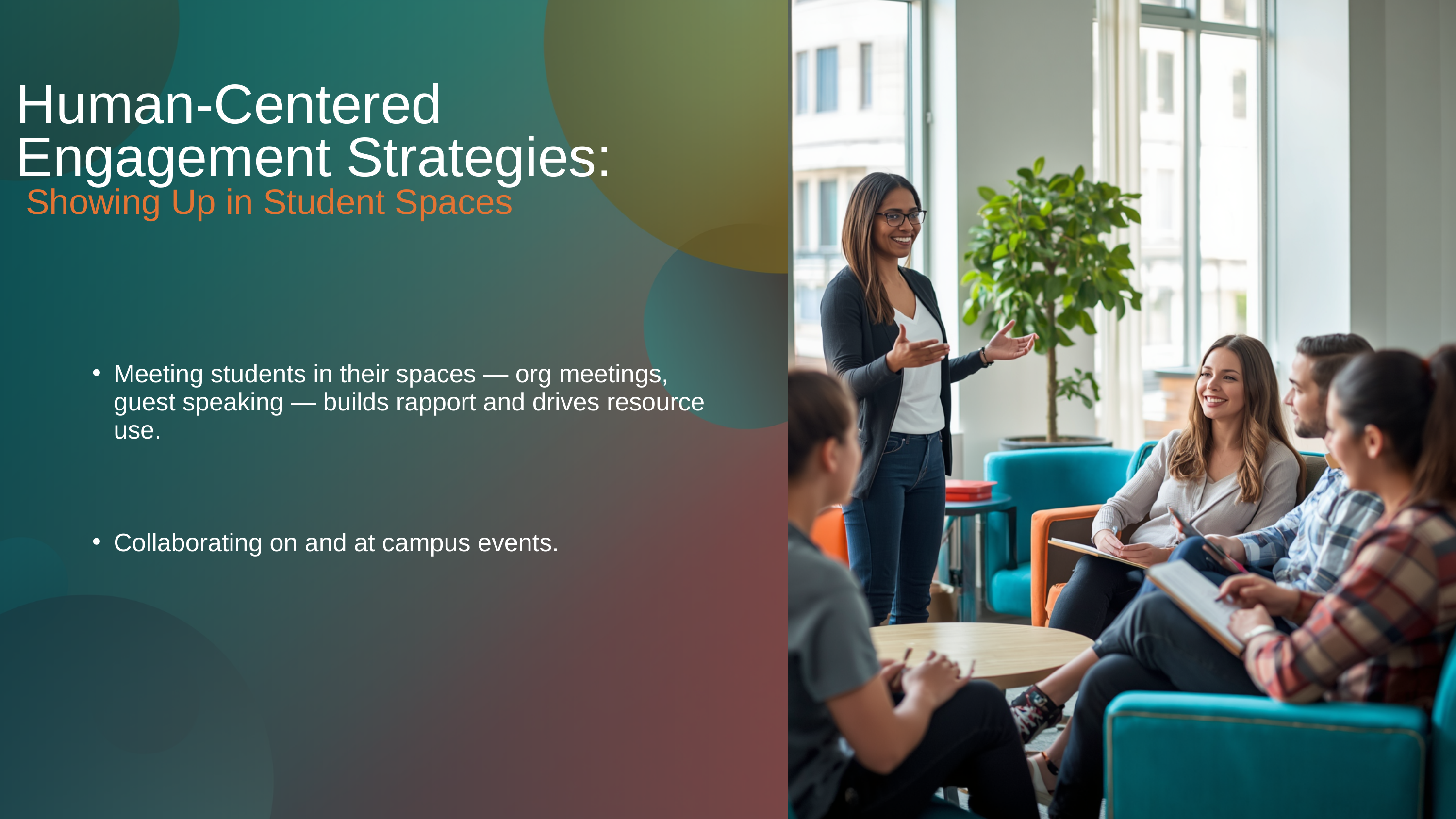

Human-Centered  Engagement Strategies:
 Showing Up in Student Spaces

Meeting students in their spaces — org meetings, guest speaking — builds rapport and drives resource use.

Collaborating on and at campus events.